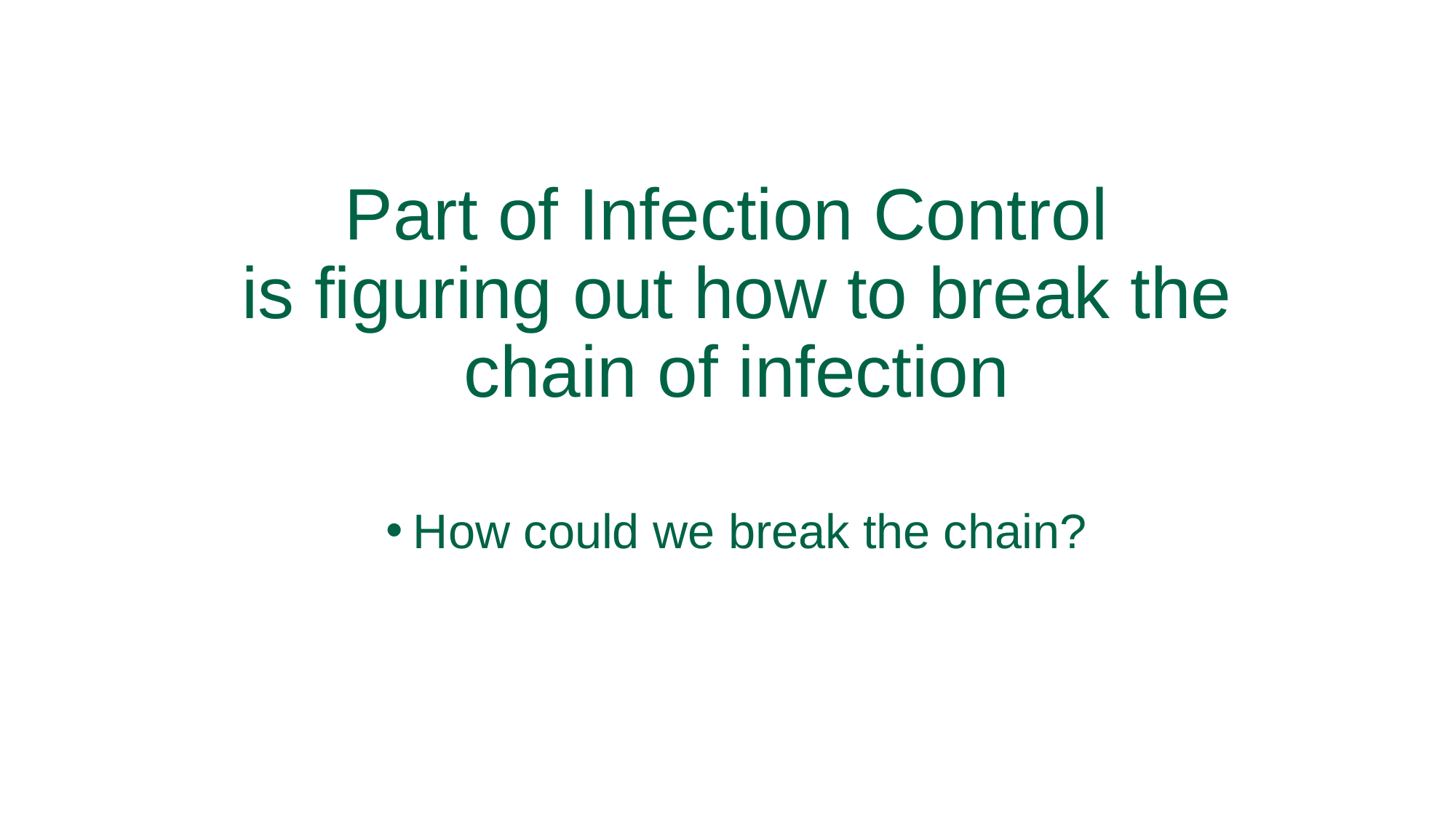

Part of ​Infection Control ​
is figuring out how to ​break the chain ​of infection

How could we break the chain?